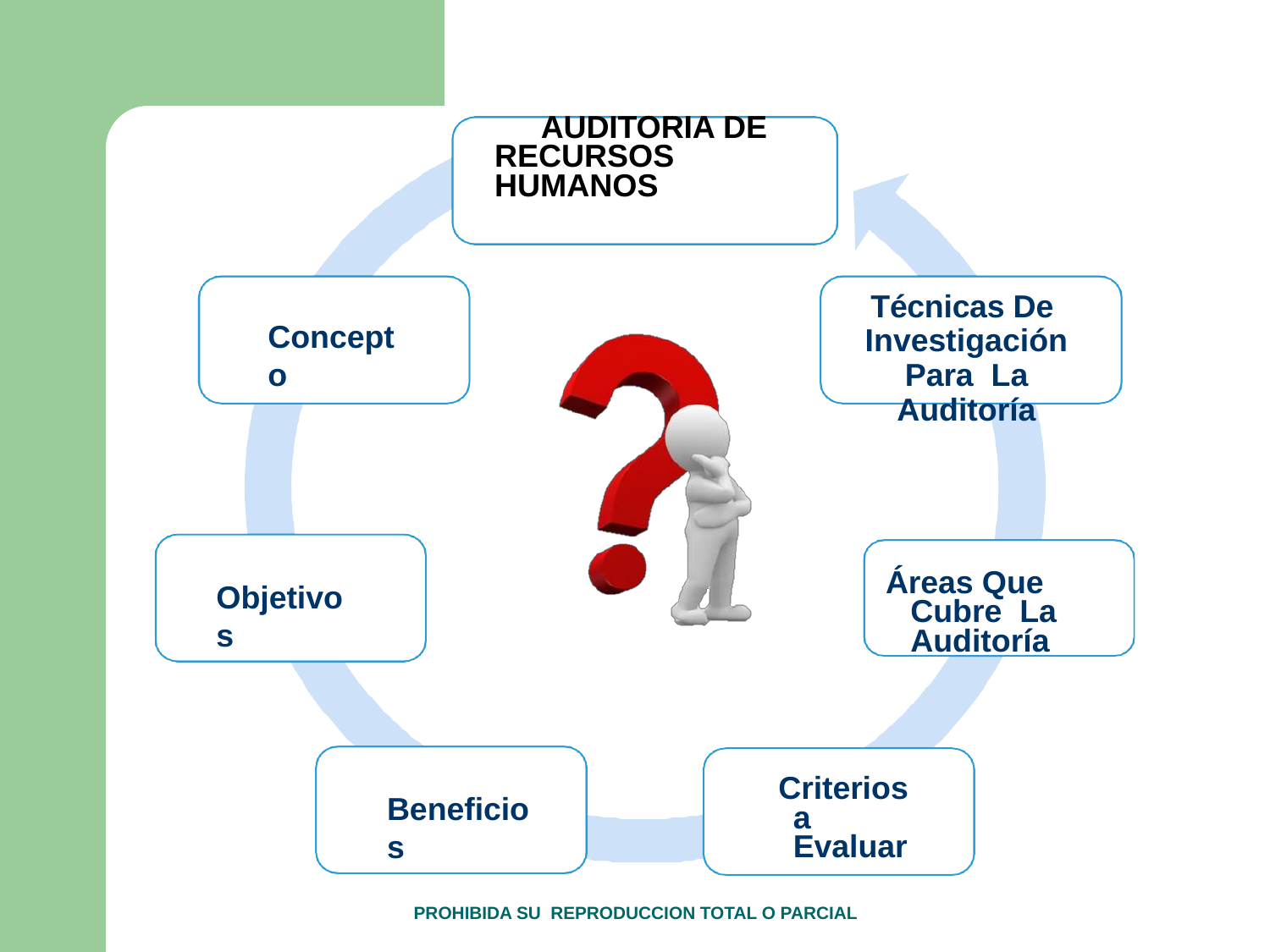

# AUDITORIA DE  RECURSOS HUMANOS
Técnicas De  Investigación Para  La Auditoría

Concepto
Áreas Que Cubre  La Auditoría
Objetivos
Criterios a  Evaluar
Beneficios